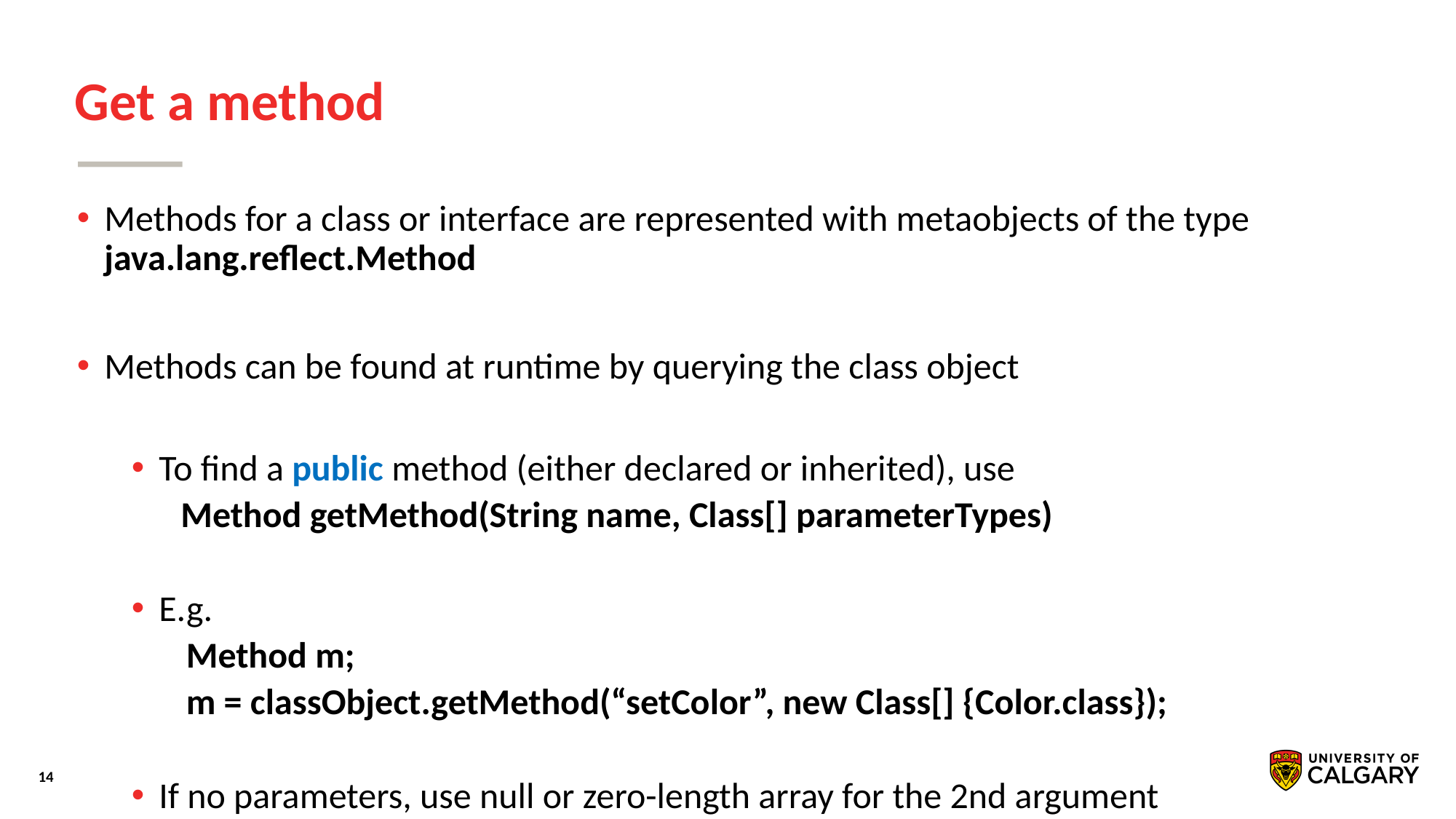

# Get a method
Methods for a class or interface are represented with metaobjects of the type java.lang.reﬂect.Method

Methods can be found at runtime by querying the class object

To ﬁnd a public method (either declared or inherited), use
      Method getMethod(String name, Class[] parameterTypes)

E.g.
Method m;
m = classObject.getMethod(“setColor”, new Class[] {Color.class});

If no parameters, use null or zero-length array for the 2nd argument